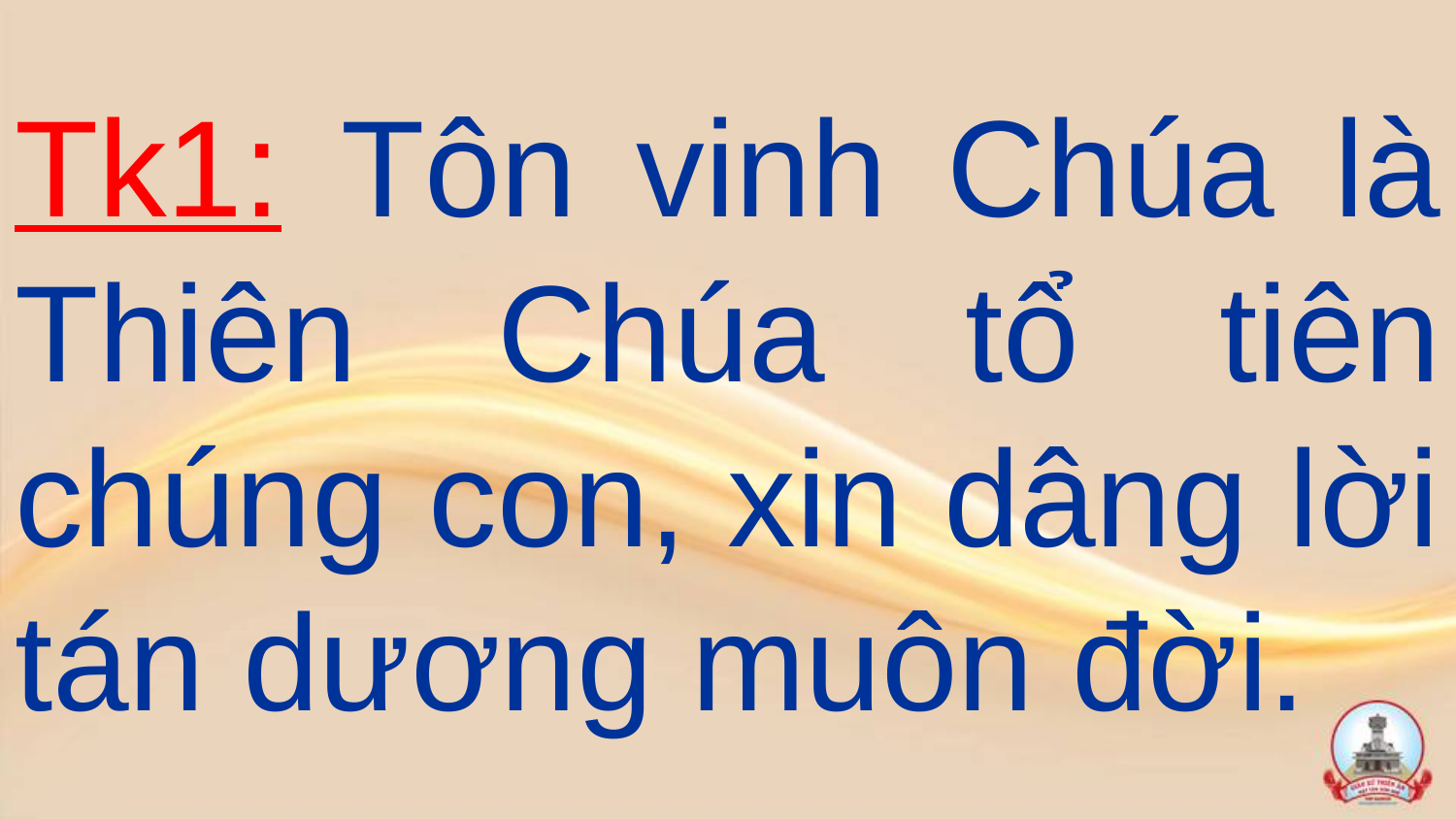

# Tk1: Tôn vinh Chúa là Thiên Chúa tổ tiên chúng con, xin dâng lời tán dương muôn đời.